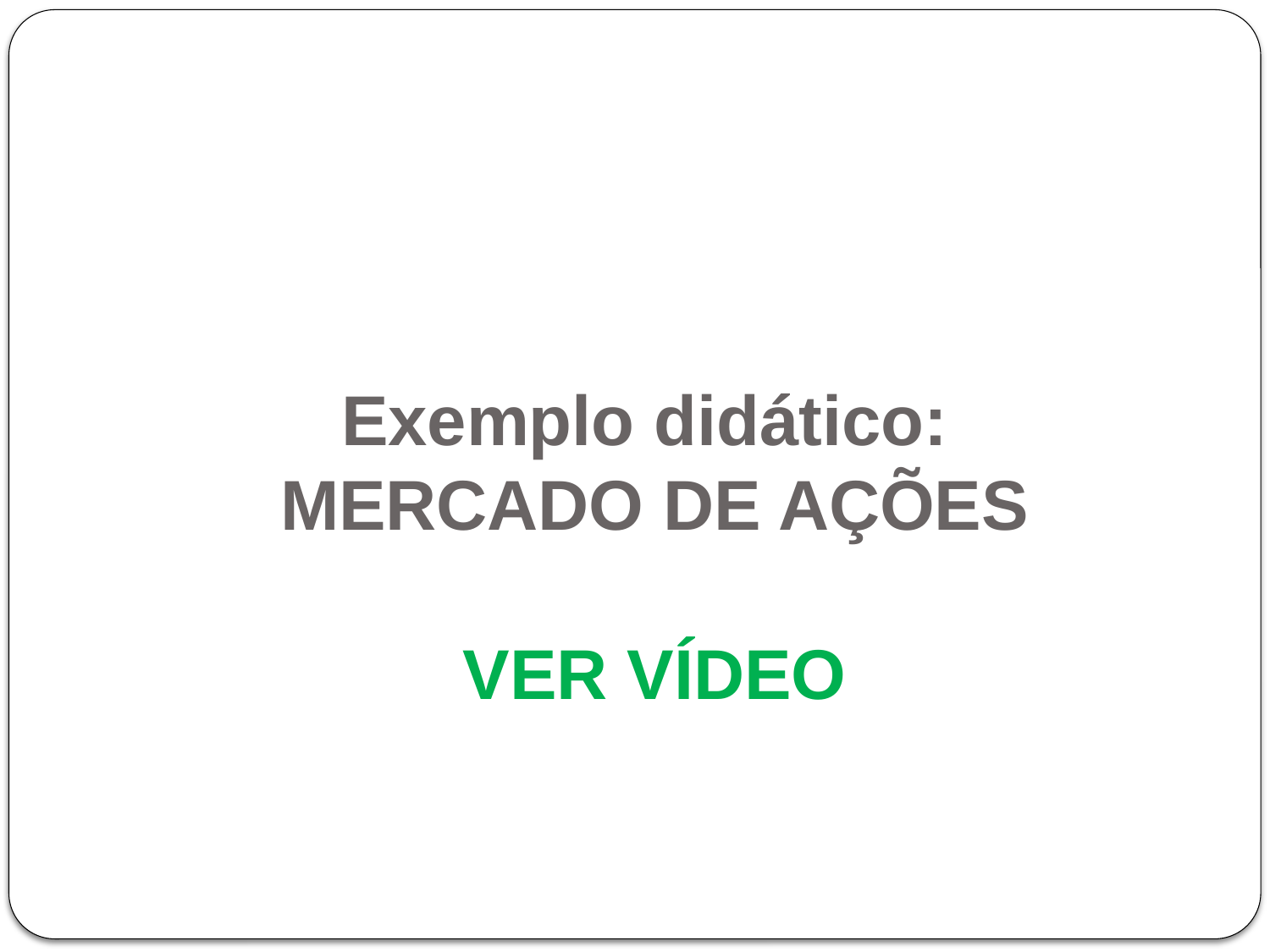

# Exemplo didático: MERCADO DE AÇÕES VER VÍDEO